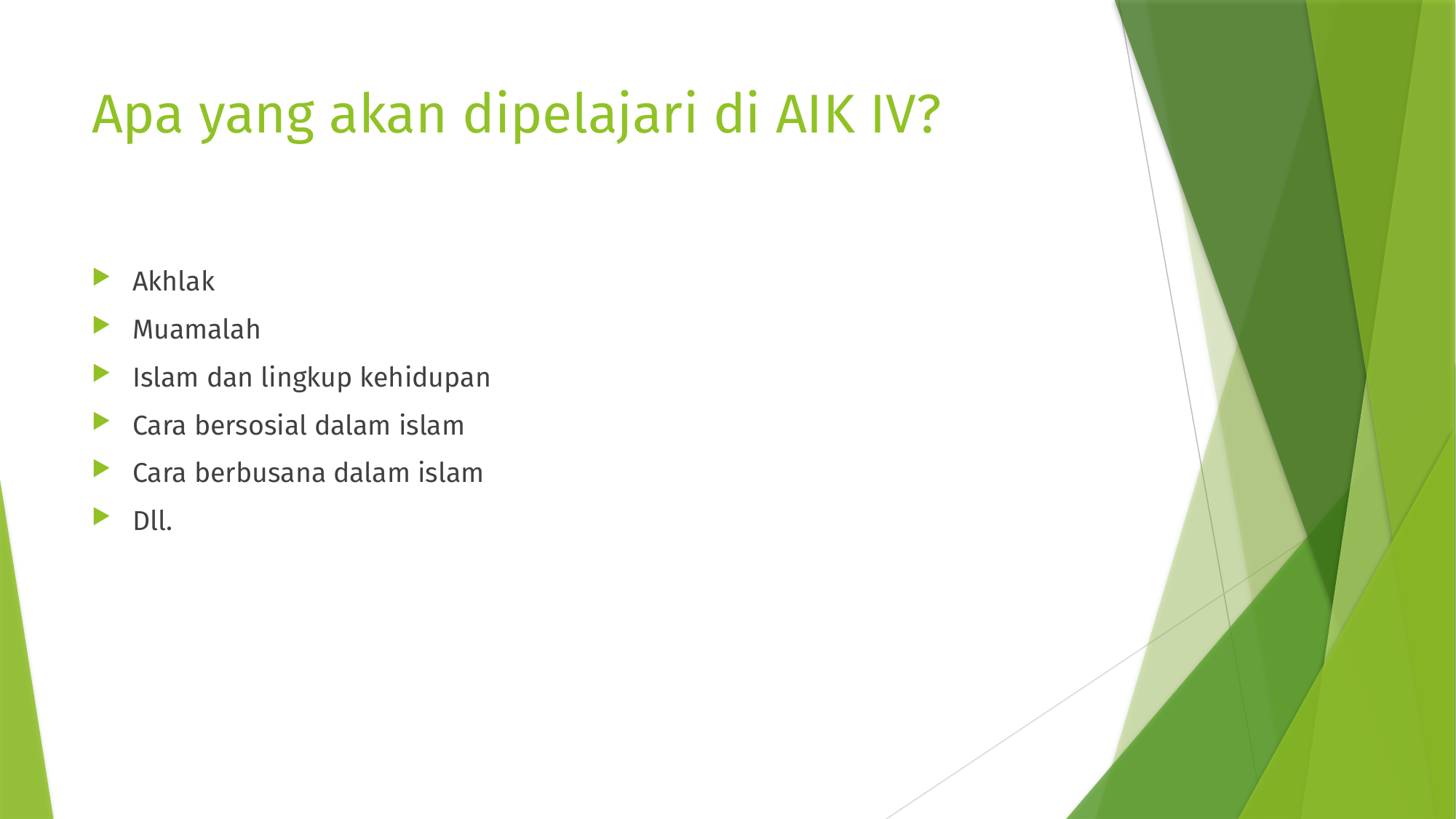

# Apa yang akan dipelajari di AIK IV?
Akhlak
Muamalah
Islam dan lingkup kehidupan
Cara bersosial dalam islam
Cara berbusana dalam islam
Dll.